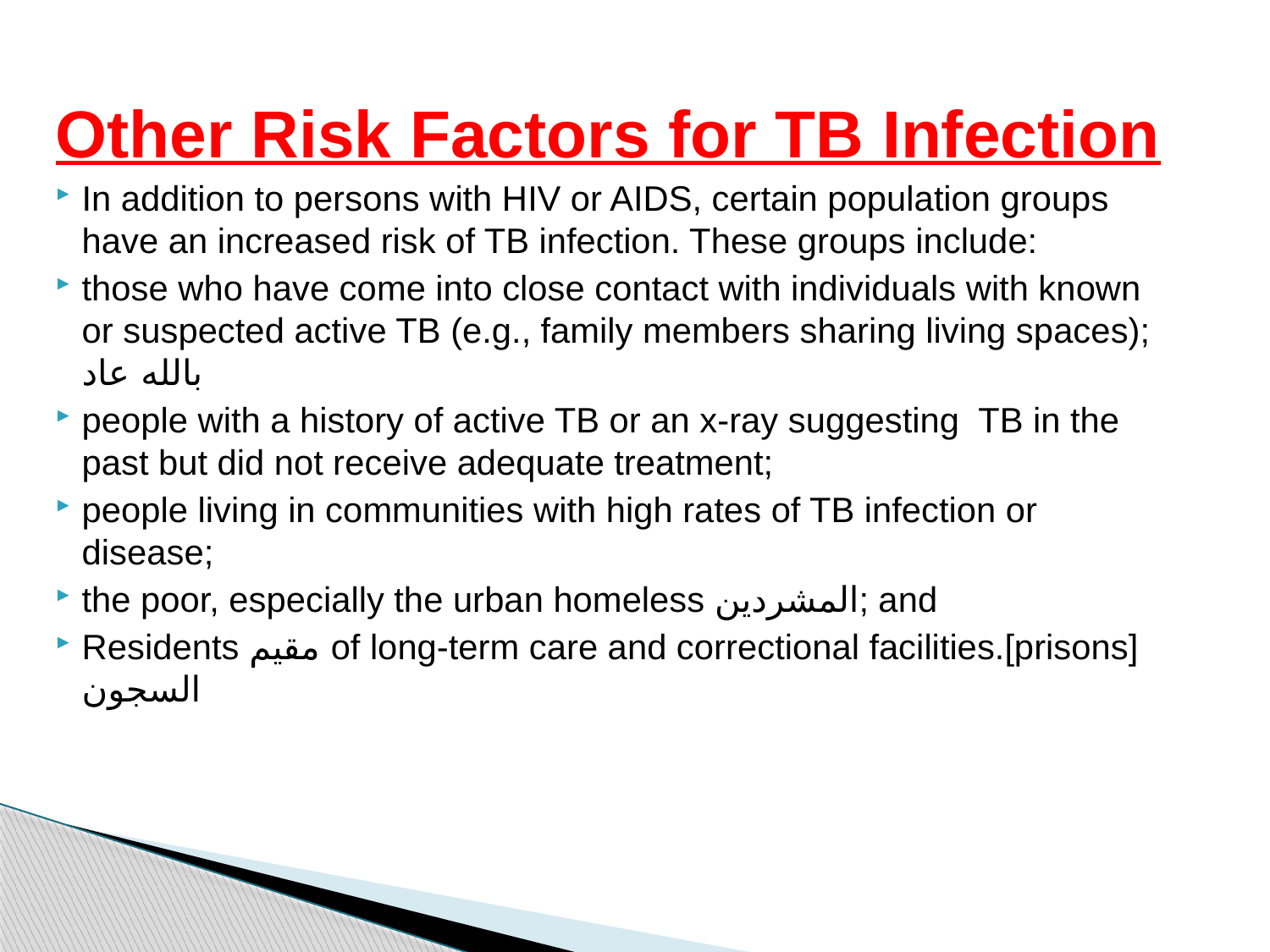

Other Risk Factors for TB Infection
In addition to persons with HIV or AIDS, certain population groups  have an increased risk of TB infection. These groups include:
those who have come into close contact with individuals with known or suspected active TB (e.g., family members sharing living spaces);  بالله عاد
people with a history of active TB or an x-ray suggesting  TB in the past but did not receive adequate treatment;
people living in communities with high rates of TB infection or disease;
the poor, especially the urban homeless المشردين; and
Residents مقيم of long-term care and correctional facilities.[prisons] السجون